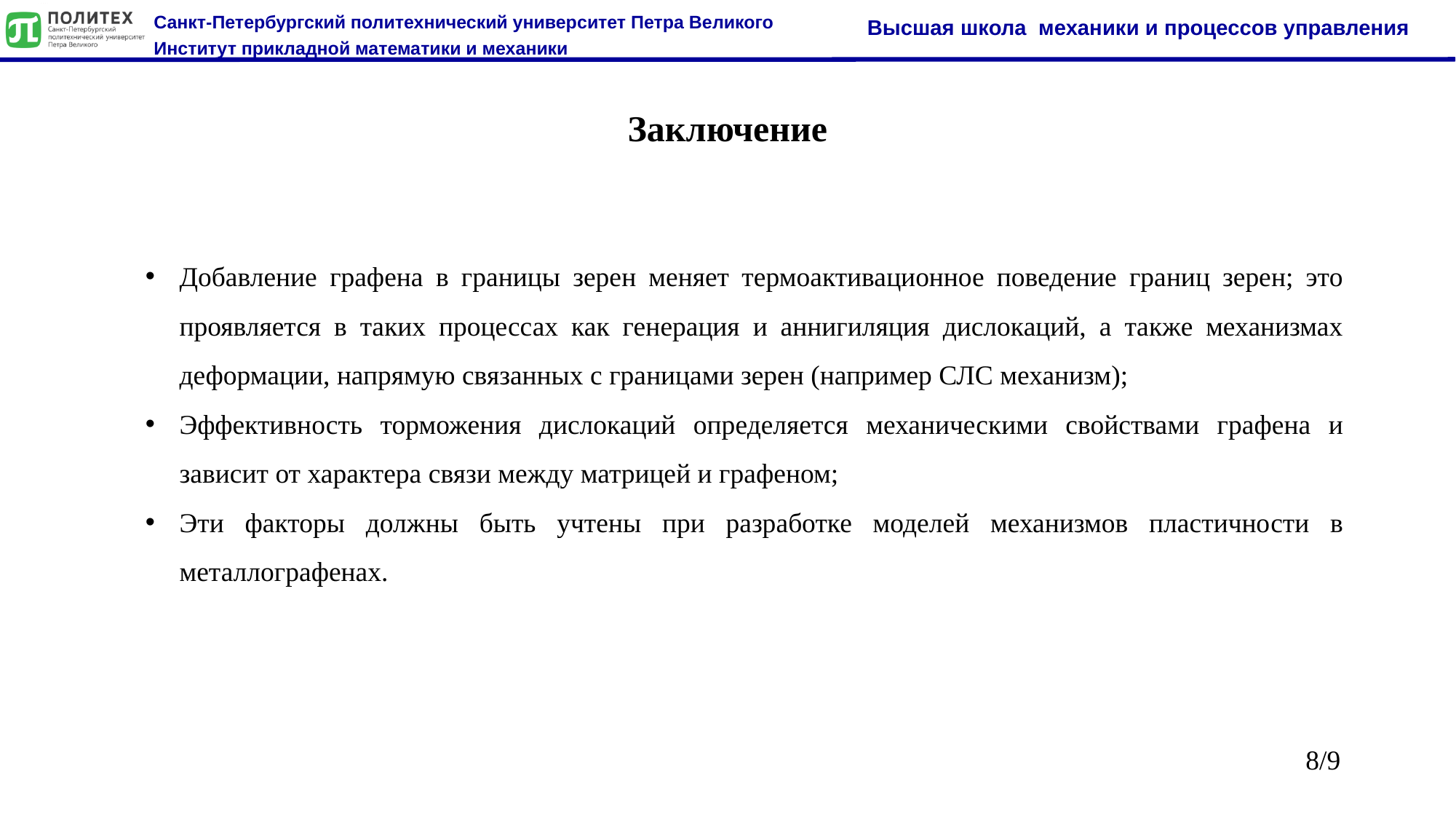

Заключение
Добавление графена в границы зерен меняет термоактивационное поведение границ зерен; это проявляется в таких процессах как генерация и аннигиляция дислокаций, а также механизмах деформации, напрямую связанных с границами зерен (например СЛС механизм);
Эффективность торможения дислокаций определяется механическими свойствами графена и зависит от характера связи между матрицей и графеном;
Эти факторы должны быть учтены при разработке моделей механизмов пластичности в металлографенах.

8/9